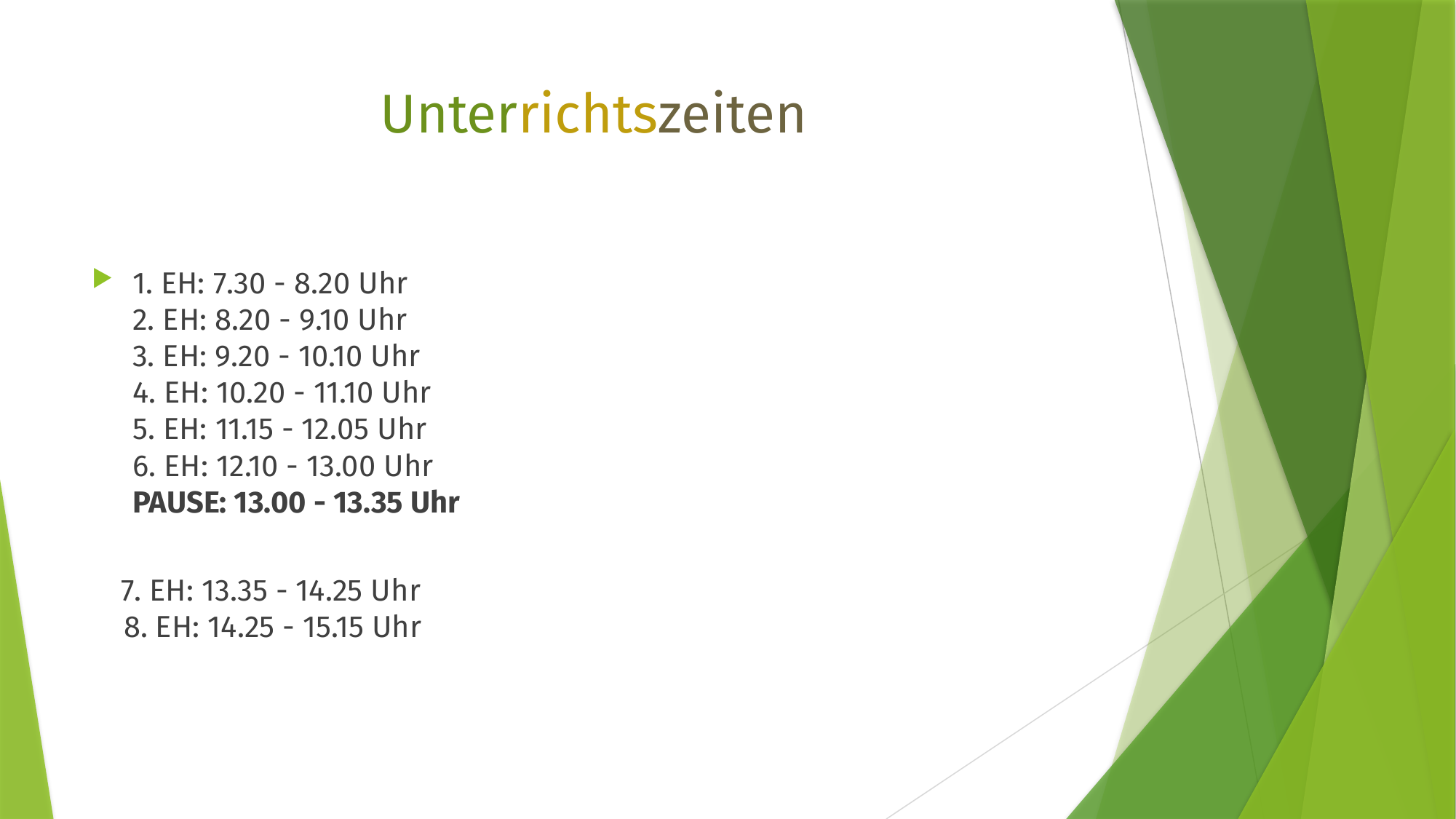

# Unterrichtszeiten
1. EH: 7.30 - 8.20 Uhr
2. EH: 8.20 - 9.10 Uhr
3. EH: 9.20 - 10.10 Uhr
4. EH: 10.20 - 11.10 Uhr
5. EH: 11.15 - 12.05 Uhr
6. EH: 12.10 - 13.00 Uhr
PAUSE: 13.00 - 13.35 Uhr
    7. EH: 13.35 - 14.25 Uhr
    8. EH: 14.25 - 15.15 Uhr